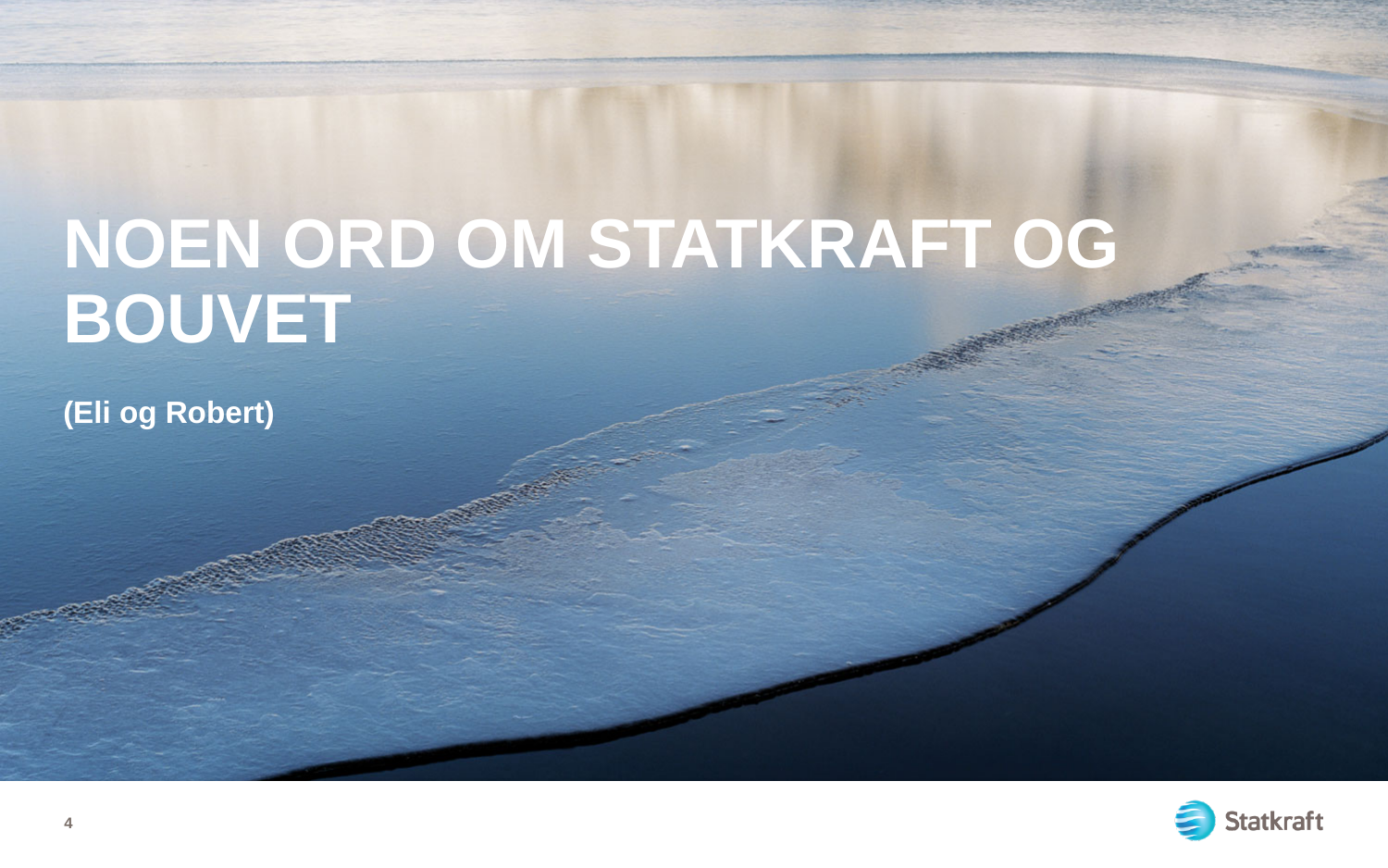

# Noen ord om Statkraft og Bouvet
(Eli og Robert)
4